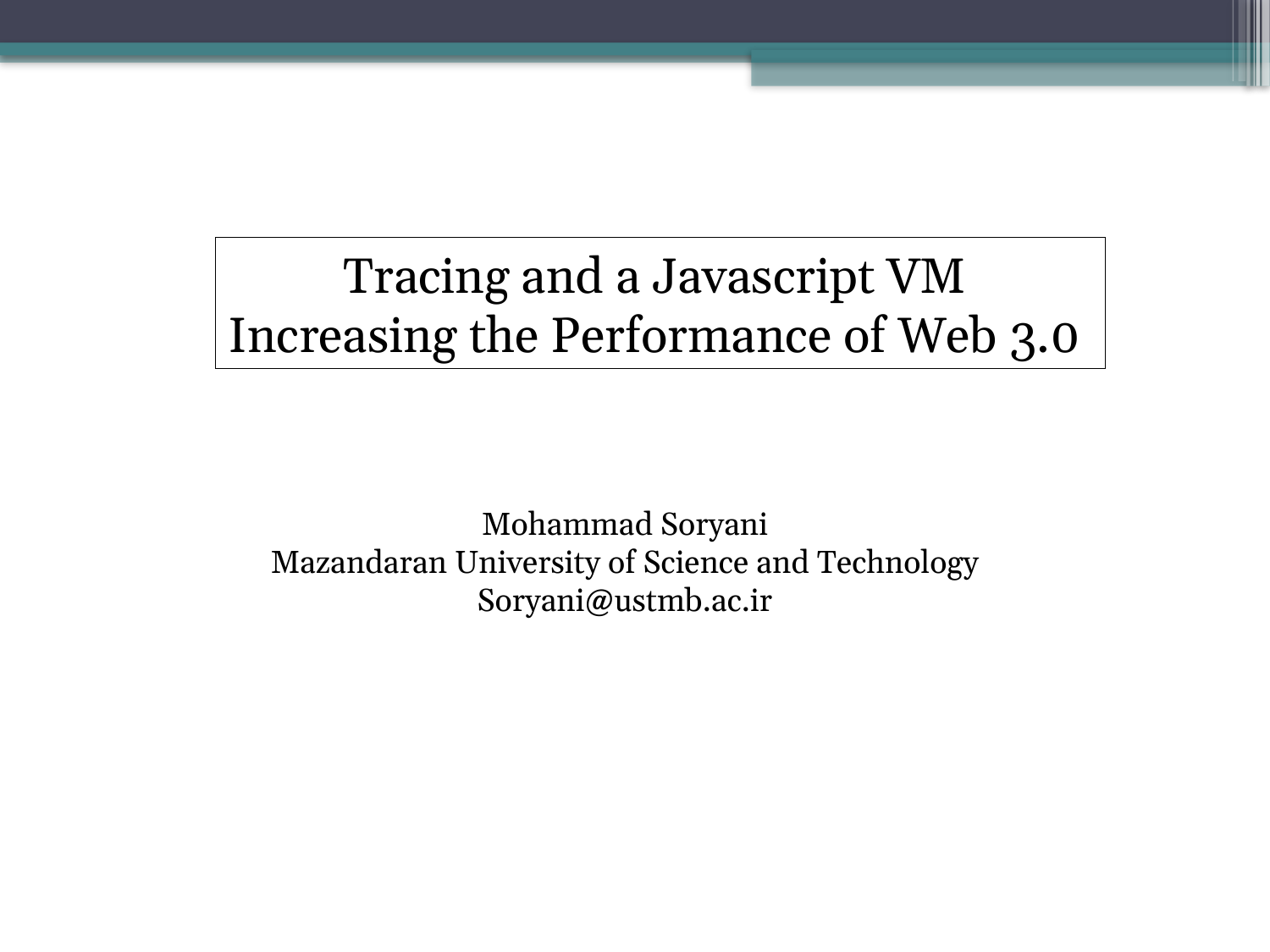

Tracing and a Javascript VM
Increasing the Performance of Web 3.0
Mohammad Soryani
Mazandaran University of Science and Technology
Soryani@ustmb.ac.ir